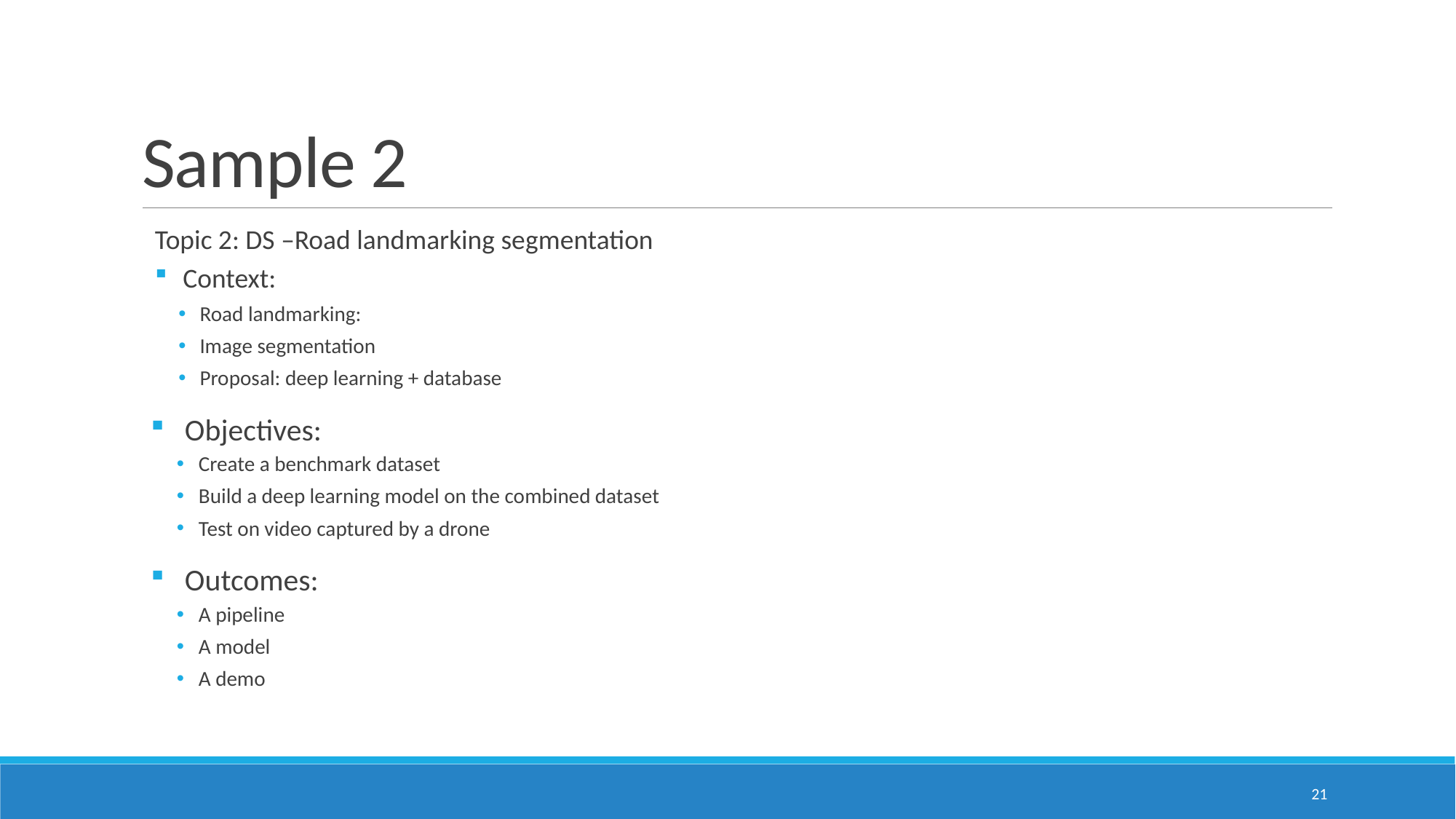

# Sample 2
Topic 2: DS –Road landmarking segmentation
 Context:
Road landmarking:
Image segmentation
Proposal: deep learning + database
Objectives:
Create a benchmark dataset
Build a deep learning model on the combined dataset
Test on video captured by a drone
Outcomes:
A pipeline
A model
A demo
21